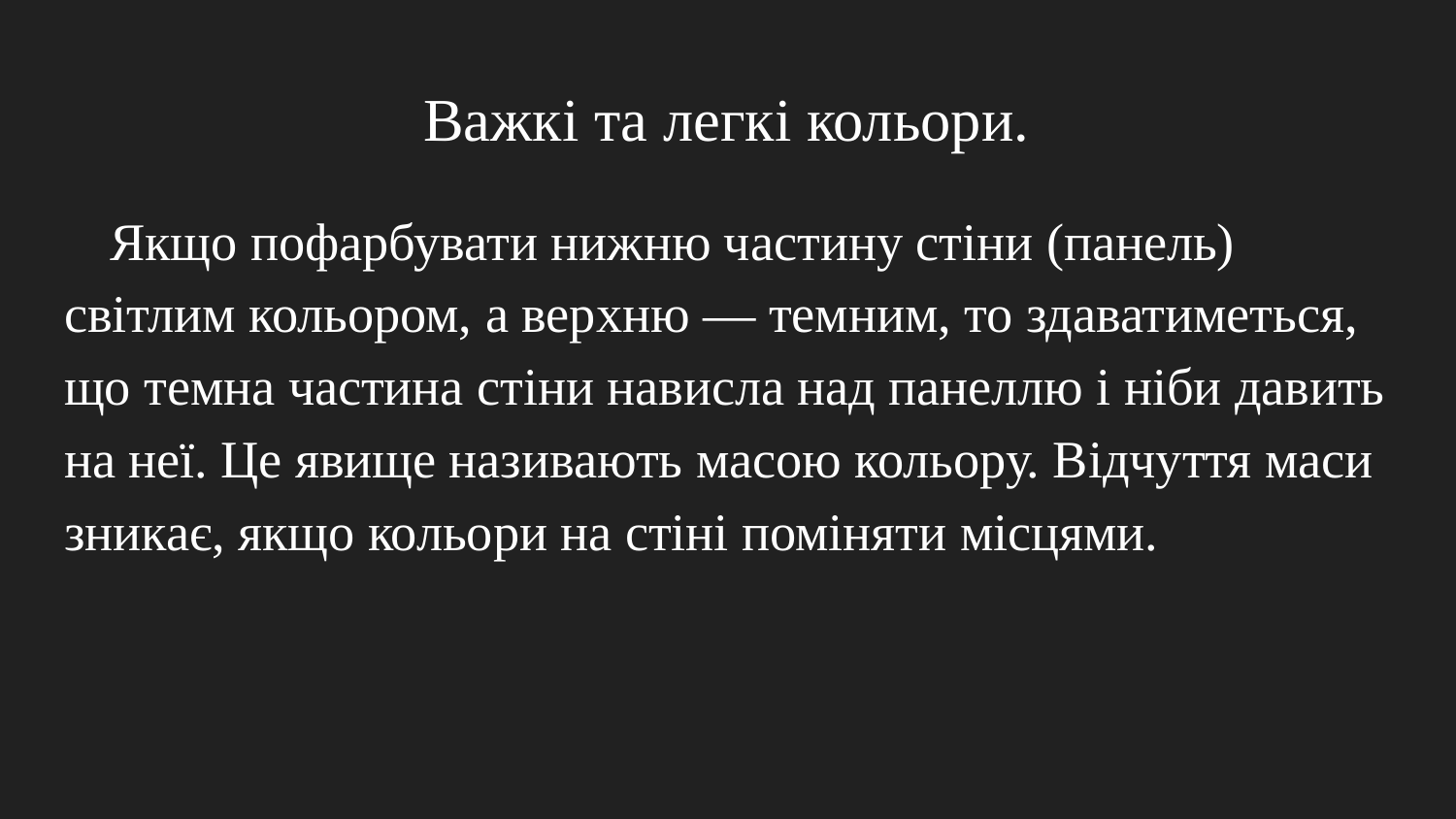

# Важкі та легкі кольори.
    Якщо пофарбувати нижню частину стіни (панель) світлим кольором, а верхню — темним, то здаватиметься, що темна частина стіни нависла над панеллю і ніби давить на неї. Це явище називають масою кольору. Відчуття маси зникає, якщо кольори на стіні поміняти місцями.